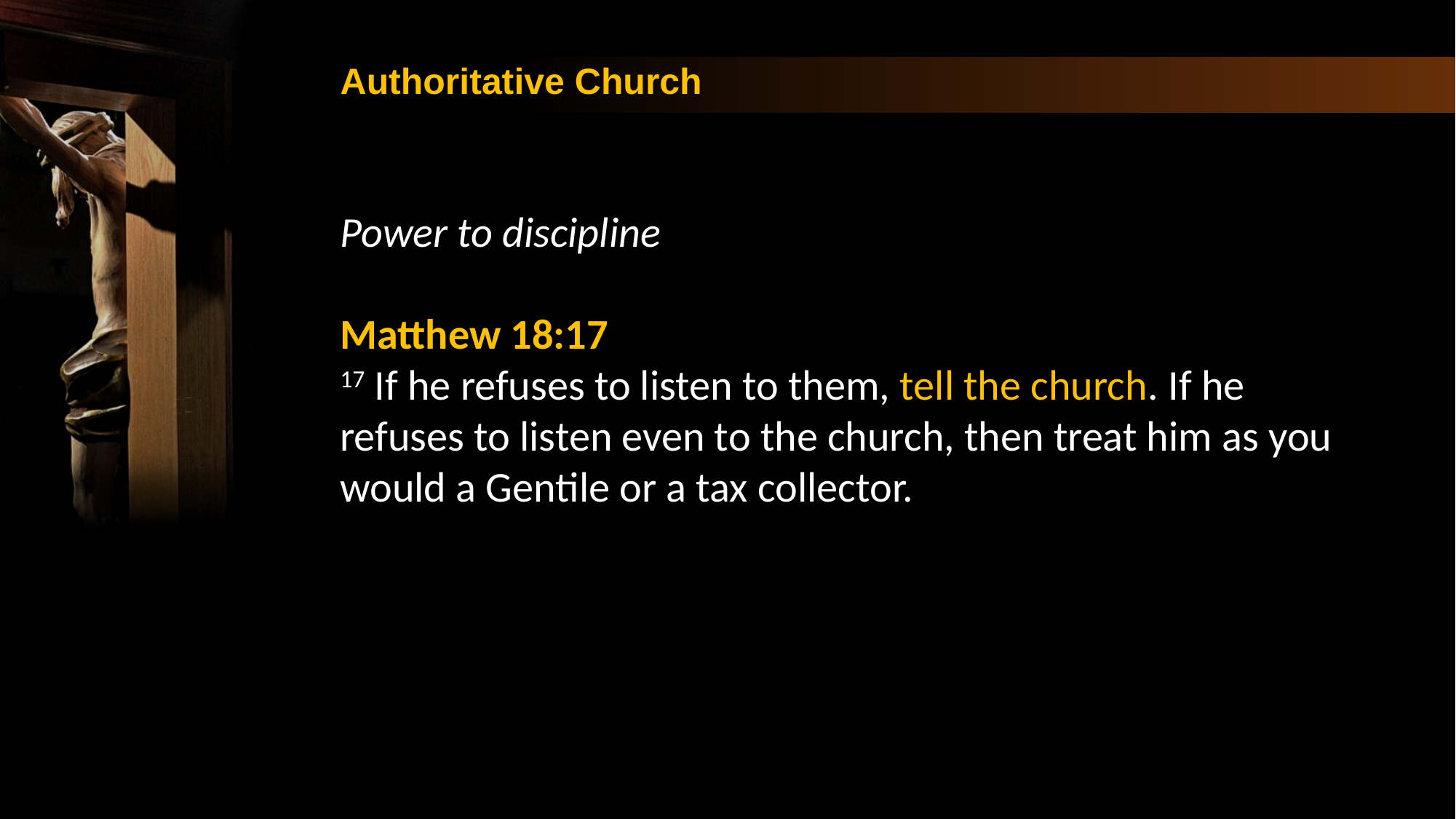

Authoritative Church
Power to discipline

Matthew 18:17
17 If he refuses to listen to them, tell the church. If he refuses to listen even to the church, then treat him as you would a Gentile or a tax collector.